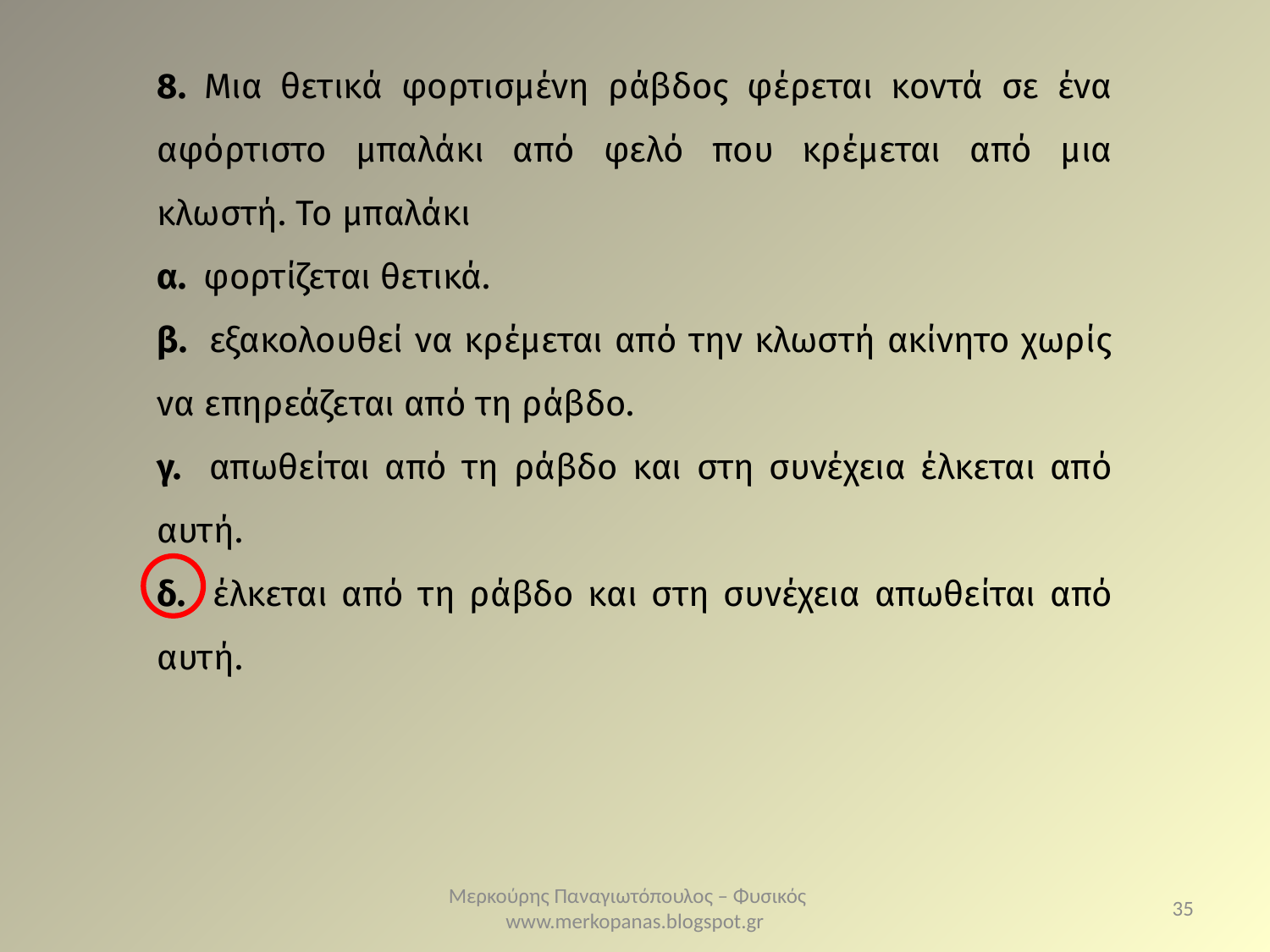

8. Μια θετικά φορτισμένη ράβδος φέρεται κοντά σε ένα αφόρτιστο μπαλάκι από φελό που κρέμεται από μια κλωστή. Το μπαλάκι
α.  φορτίζεται θετικά.
β.  εξακολουθεί να κρέμεται από την κλωστή ακίνητο χωρίς να επηρεάζεται από τη ράβδο.
γ.  απωθείται από τη ράβδο και στη συνέχεια έλκεται από αυτή.
δ.  έλκεται από τη ράβδο και στη συνέχεια απωθείται από αυτή.

Μερκούρης Παναγιωτόπουλος – Φυσικός    www.merkopanas.blogspot.gr
35